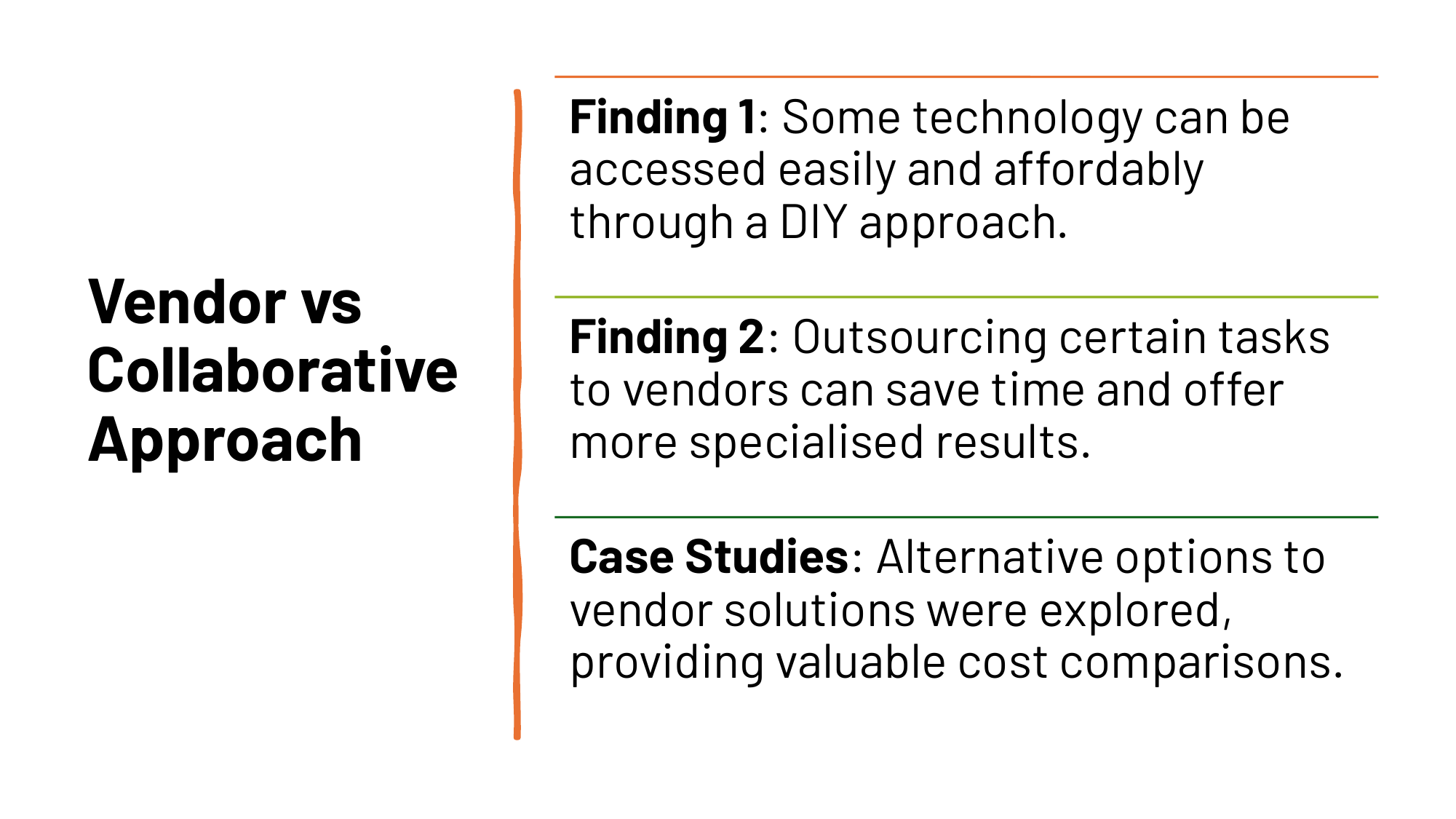

Finding 1: Some technology can be accessed easily and affordably through a DIY approach.
Finding 2: Outsourcing certain tasks to vendors can save time and offer more specialised results.
Case Studies: Alternative options to vendor solutions were explored, providing valuable cost comparisons.
# Vendor vs Collaborative Approach